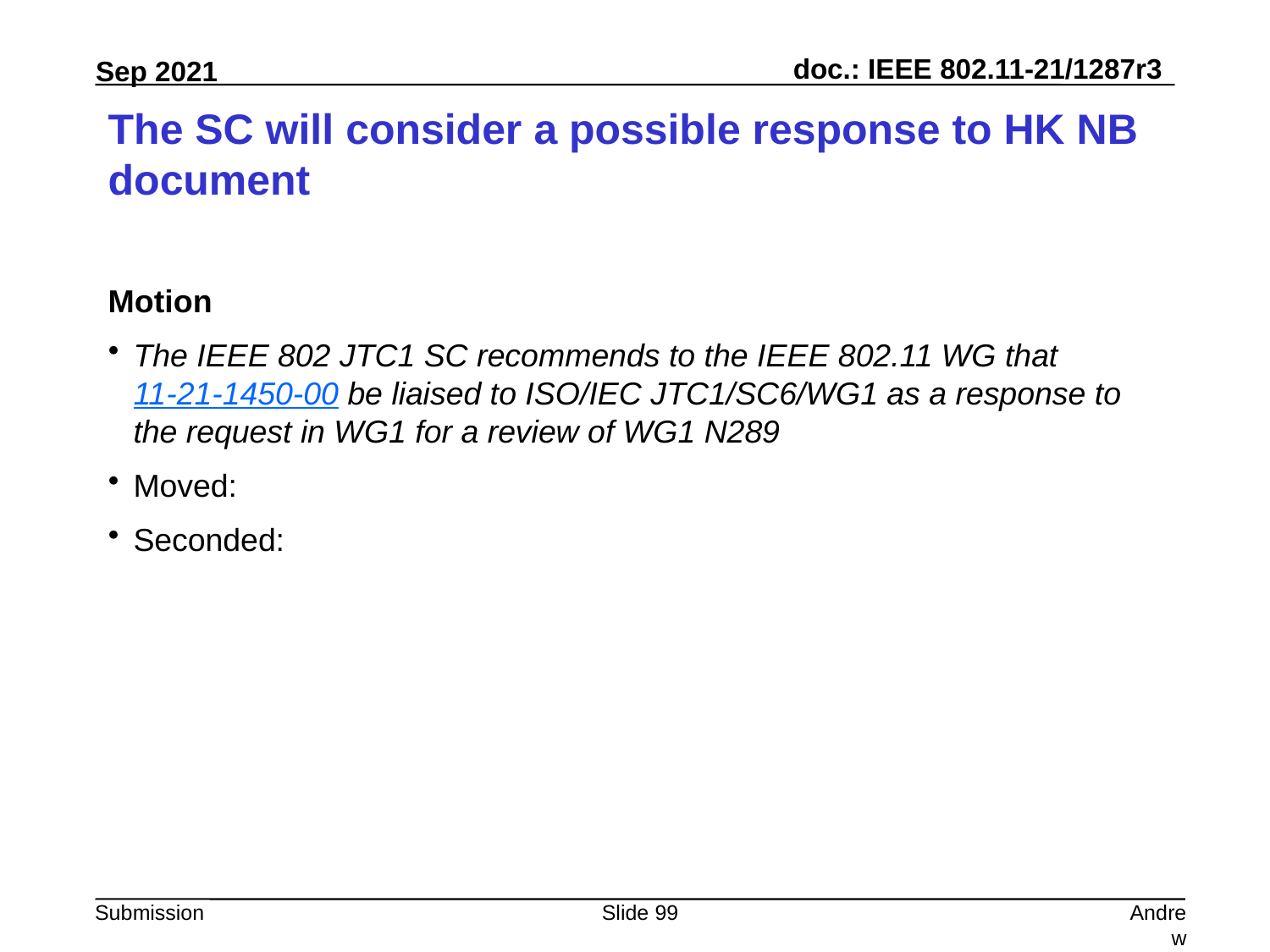

# The SC will consider a possible response to HK NB document
Motion
The IEEE 802 JTC1 SC recommends to the IEEE 802.11 WG that 11-21-1450-00 be liaised to ISO/IEC JTC1/SC6/WG1 as a response to the request in WG1 for a review of WG1 N289
Moved:
Seconded:

Slide 99
Andrew Myles, Cisco